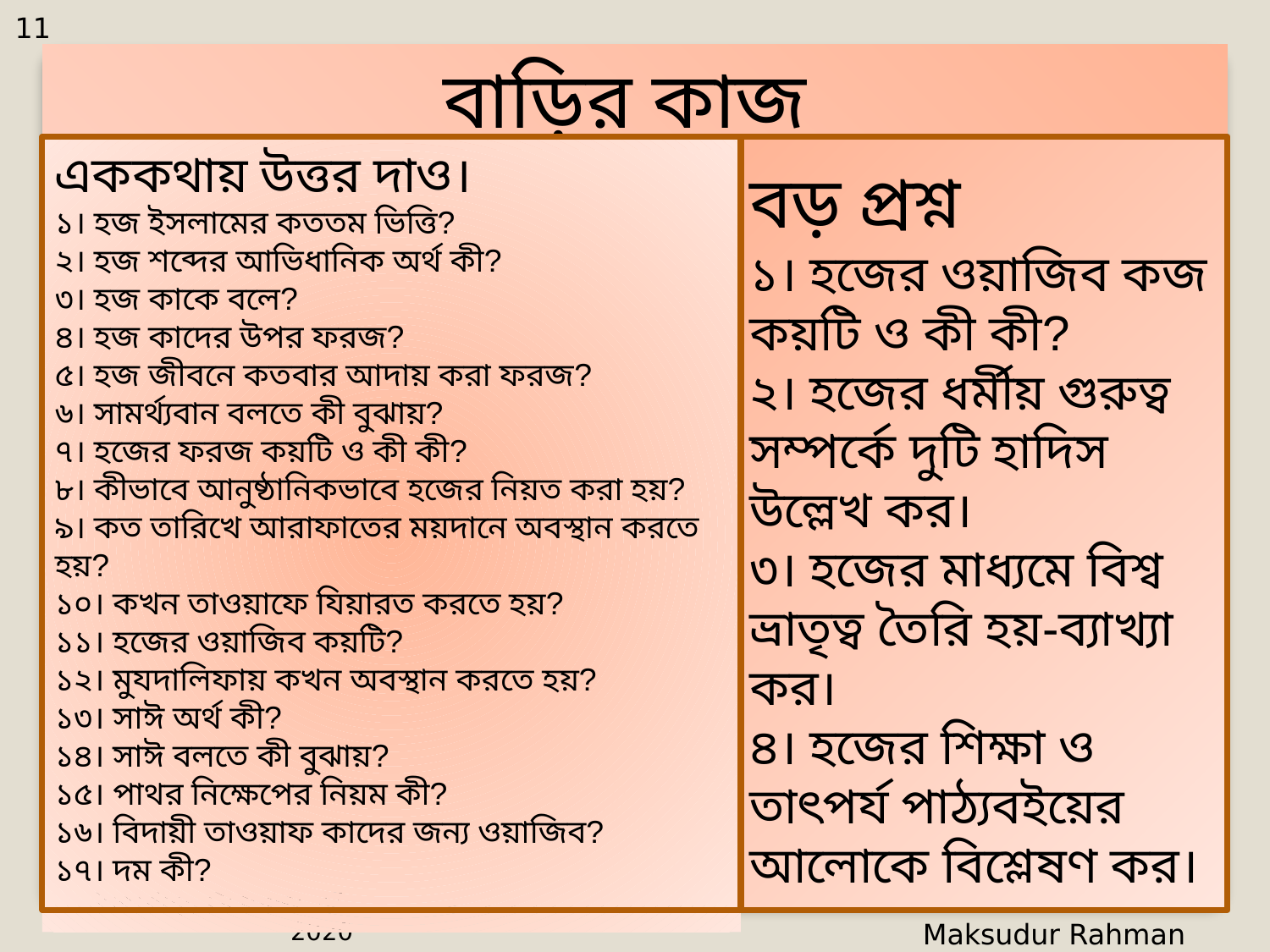

11
বাড়ির কাজ
এককথায় উত্তর দাও।
১। হজ ইসলামের কততম ভিত্তি?
২। হজ শব্দের আভিধানিক অর্থ কী?
৩। হজ কাকে বলে?
৪। হজ কাদের উপর ফরজ?
৫। হজ জীবনে কতবার আদায় করা ফরজ?
৬। সামর্থ্যবান বলতে কী বুঝায়?
৭। হজের ফরজ কয়টি ও কী কী?
৮। কীভাবে আনুষ্ঠানিকভাবে হজের নিয়ত করা হয়?
৯। কত তারিখে আরাফাতের ময়দানে অবস্থান করতে হয়?
১০। কখন তাওয়াফে যিয়ারত করতে হয়?
১১। হজের ওয়াজিব কয়টি?
১২। মুযদালিফায় কখন অবস্থান করতে হয়?
১৩। সাঈ অর্থ কী?
১৪। সাঈ বলতে কী বুঝায়?
১৫। পাথর নিক্ষেপের নিয়ম কী?
১৬। বিদায়ী তাওয়াফ কাদের জন্য ওয়াজিব?
১৭। দম কী?

বড় প্রশ্ন
১। হজের ওয়াজিব কজ কয়টি ও কী কী?
২। হজের ধর্মীয় গুরুত্ব সম্পর্কে দুটি হাদিস উল্লেখ কর।
৩। হজের মাধ্যমে বিশ্ব ভ্রাতৃত্ব তৈরি হয়-ব্যাখ্যা কর।
৪। হজের শিক্ষা ও তাৎপর্য পাঠ্যবইয়ের আলোকে বিশ্লেষণ কর।
Tuesday, October 27, 2020
Maksudur Rahman